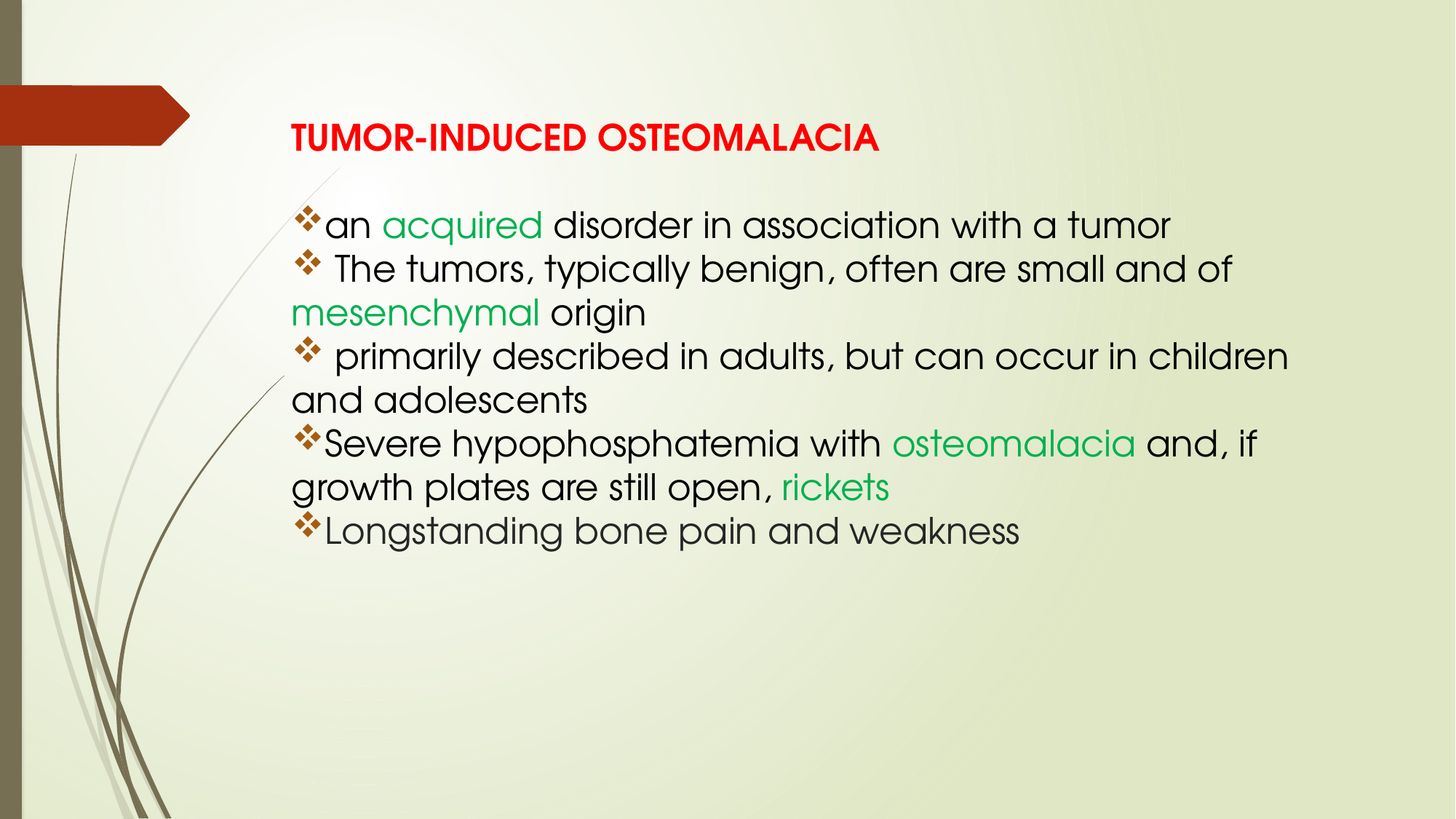

TUMOR-INDUCED OSTEOMALACIA

an acquired disorder in association with a tumor
 The tumors, typically benign, often are small and of mesenchymal origin
 primarily described in adults, but can occur in children and adolescents
Severe hypophosphatemia with osteomalacia and, if growth plates are still open, rickets
Longstanding bone pain and weakness